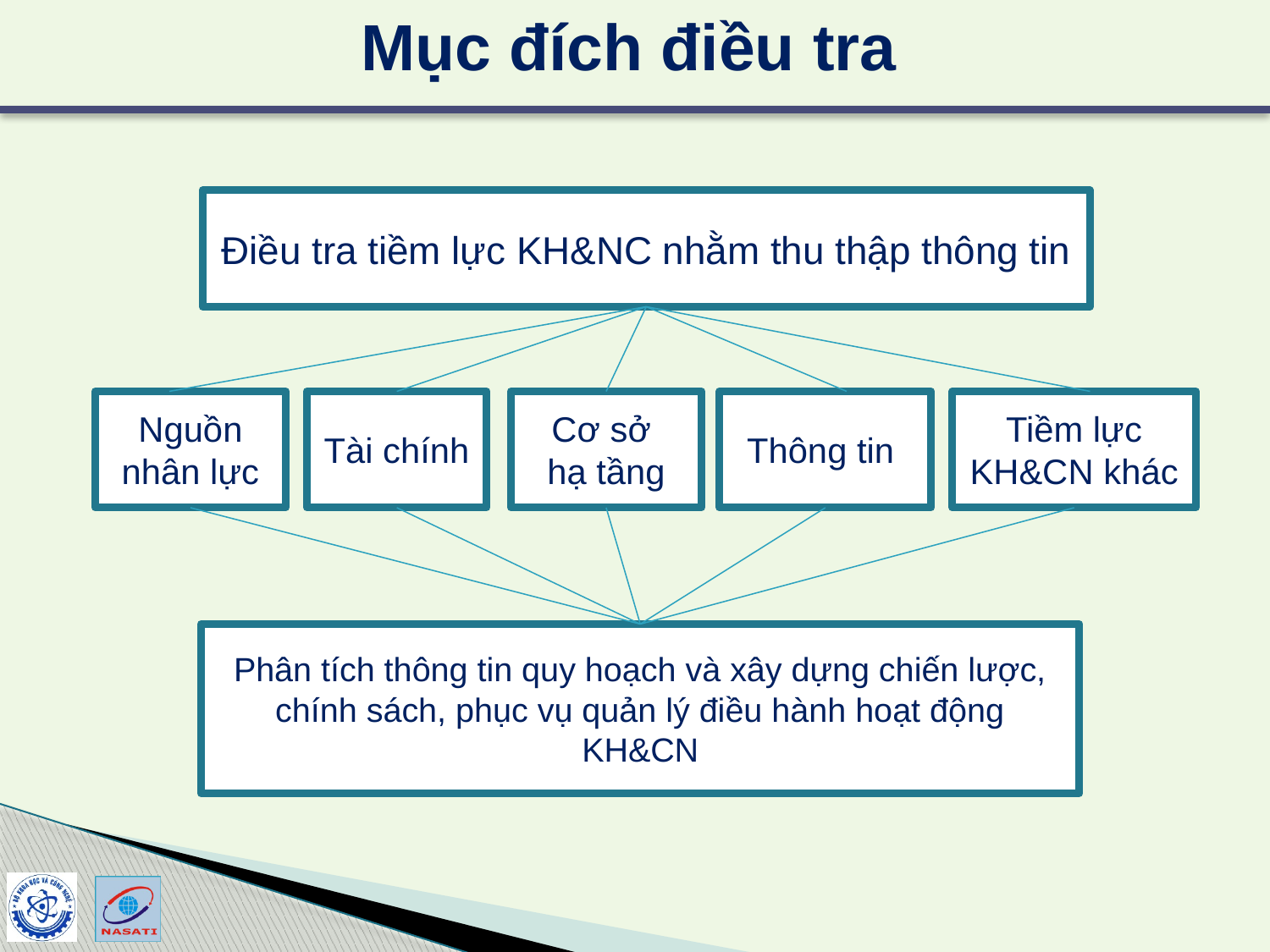

# Mục đích điều tra

Điều tra tiềm lực KH&NC nhằm thu thập thông tin
Nguồn nhân lực
Tài chính
Cơ sở
hạ tầng
Thông tin
Tiềm lực KH&CN khác
Phân tích thông tin quy hoạch và xây dựng chiến lược, chính sách, phục vụ quản lý điều hành hoạt động KH&CN